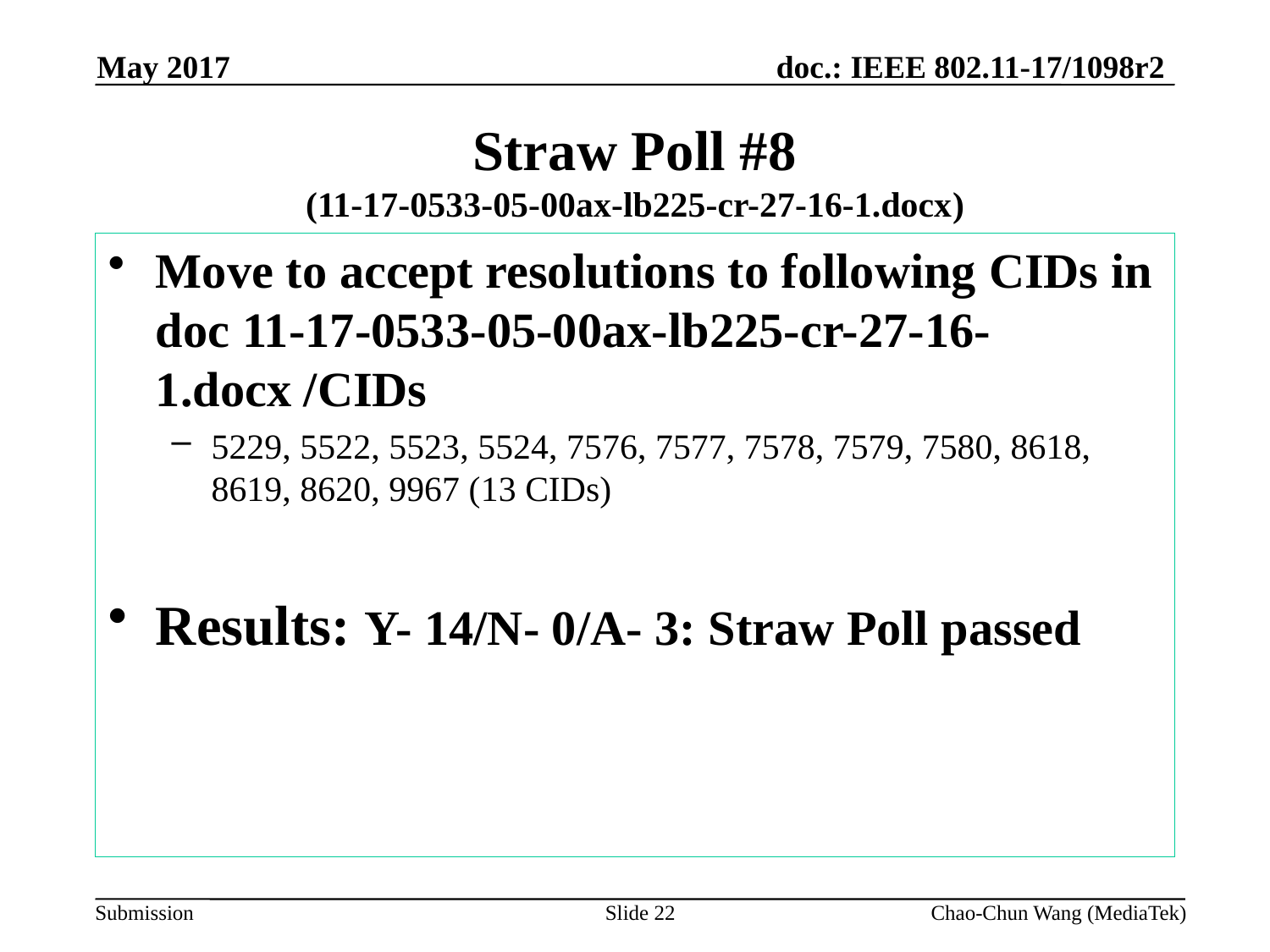

May 2017
# Straw Poll #8 (11-17-0533-05-00ax-lb225-cr-27-16-1.docx)
Move to accept resolutions to following CIDs in doc 11-17-0533-05-00ax-lb225-cr-27-16-1.docx /CIDs
5229, 5522, 5523, 5524, 7576, 7577, 7578, 7579, 7580, 8618, 8619, 8620, 9967 (13 CIDs)

Results: Y- 14/N- 0/A- 3: Straw Poll passed

Slide 22
Chao-Chun Wang (MediaTek)